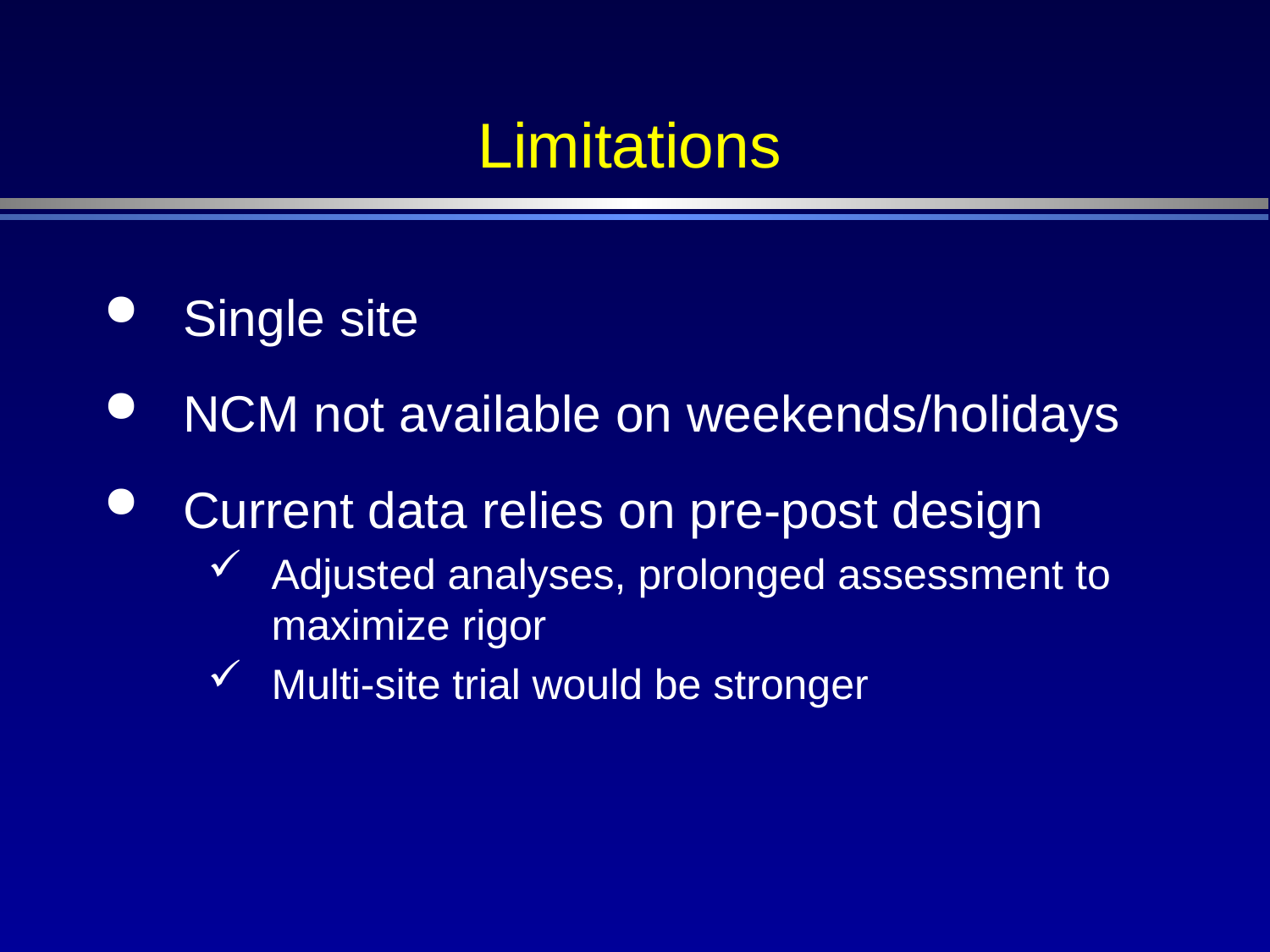

# Limitations
Single site

NCM not available on weekends/holidays

Current data relies on pre-post design
Adjusted analyses, prolonged assessment to maximize rigor
Multi-site trial would be stronger